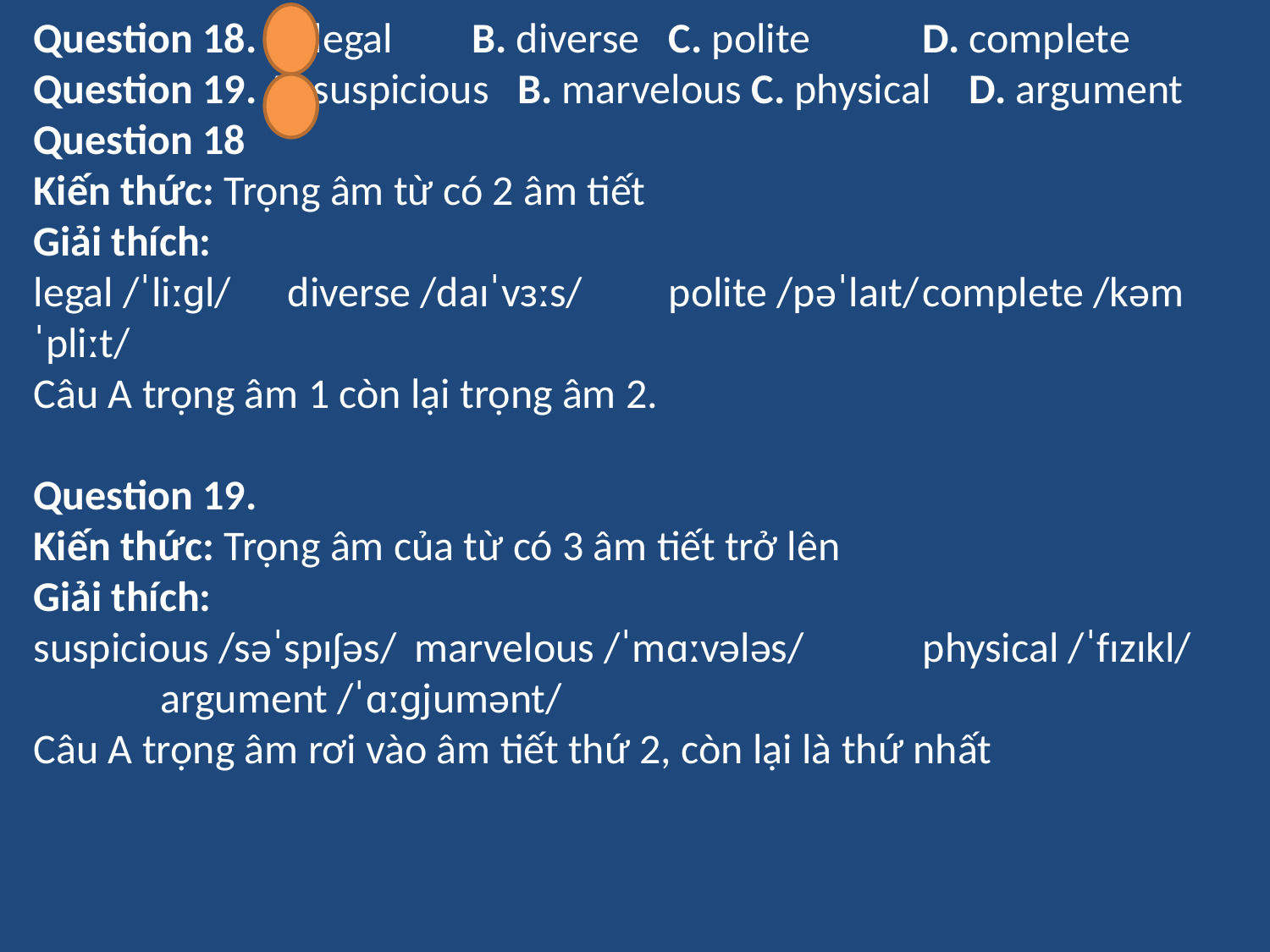

Question 18. A. legal	      B. diverse 	C. polite 	D. complete
Question 19. A. suspicious   B. marvelous C. physical    D. argument
Question 18
Kiến thức: Trọng âm từ có 2 âm tiết
Giải thích:
legal /ˈliːɡl/	diverse /daɪˈvɜːs/	polite /pəˈlaɪt/	complete /kəmˈpliːt/
Câu A trọng âm 1 còn lại trọng âm 2.

Question 19.
Kiến thức: Trọng âm của từ có 3 âm tiết trở lên
Giải thích:
suspicious /səˈspɪʃəs/	marvelous /ˈmɑːvələs/	physical /ˈfɪzɪkl/	argument /ˈɑːɡjumənt/
Câu A trọng âm rơi vào âm tiết thứ 2, còn lại là thứ nhất